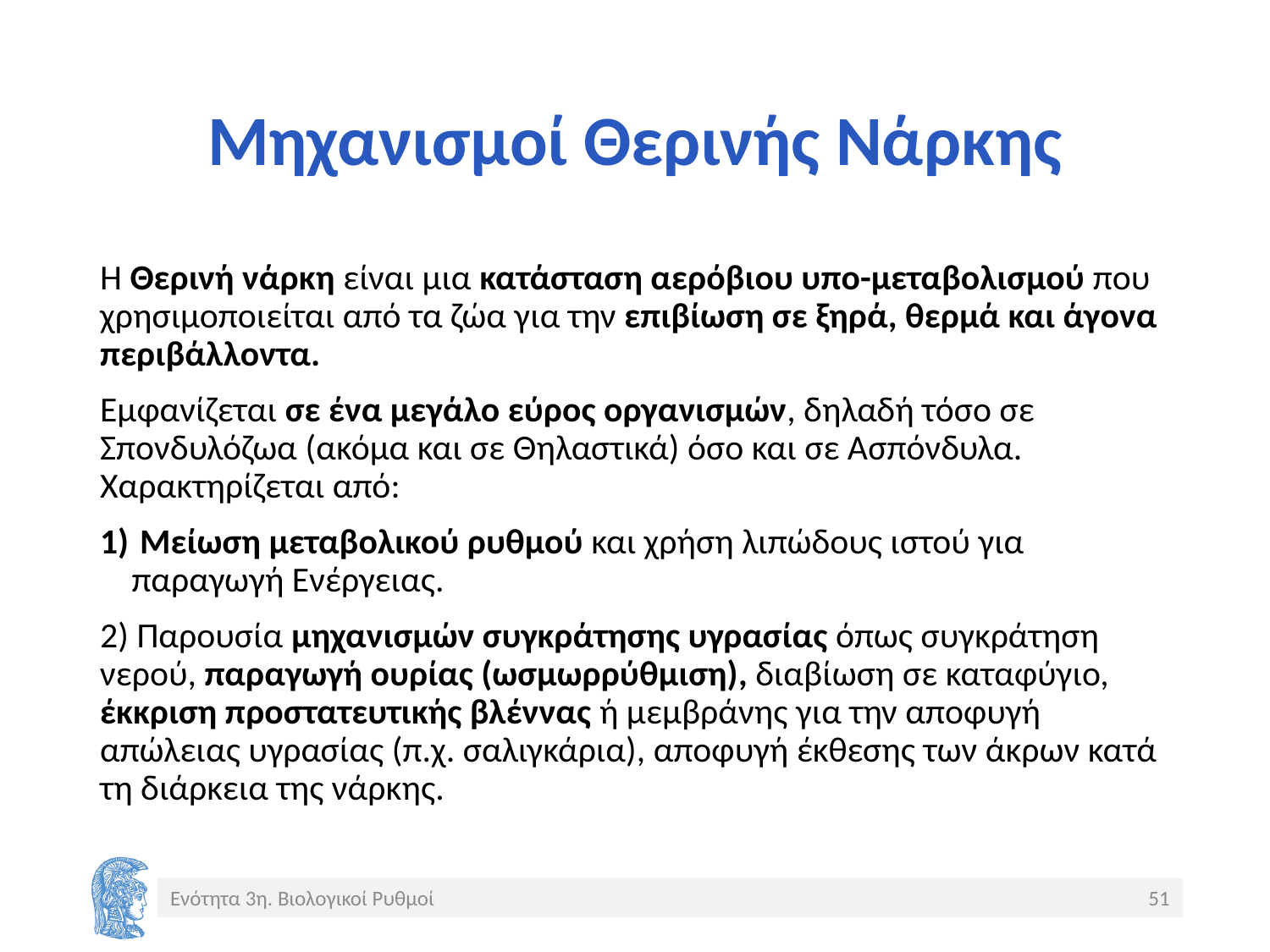

# Μηχανισμοί Θερινής Νάρκης
Η Θερινή νάρκη είναι μια κατάσταση αερόβιου υπο-μεταβολισμού που χρησιμοποιείται από τα ζώα για την επιβίωση σε ξηρά, θερμά και άγονα περιβάλλοντα.
Εμφανίζεται σε ένα μεγάλο εύρος οργανισμών, δηλαδή τόσο σε Σπονδυλόζωα (ακόμα και σε Θηλαστικά) όσο και σε Ασπόνδυλα. Χαρακτηρίζεται από:
 Μείωση μεταβολικού ρυθμού και χρήση λιπώδους ιστού για παραγωγή Ενέργειας.
2) Παρουσία μηχανισμών συγκράτησης υγρασίας όπως συγκράτηση νερού, παραγωγή ουρίας (ωσμωρρύθμιση), διαβίωση σε καταφύγιο, έκκριση προστατευτικής βλέννας ή μεμβράνης για την αποφυγή απώλειας υγρασίας (π.χ. σαλιγκάρια), αποφυγή έκθεσης των άκρων κατά τη διάρκεια της νάρκης.
Ενότητα 3η. Βιολογικοί Ρυθμοί
51